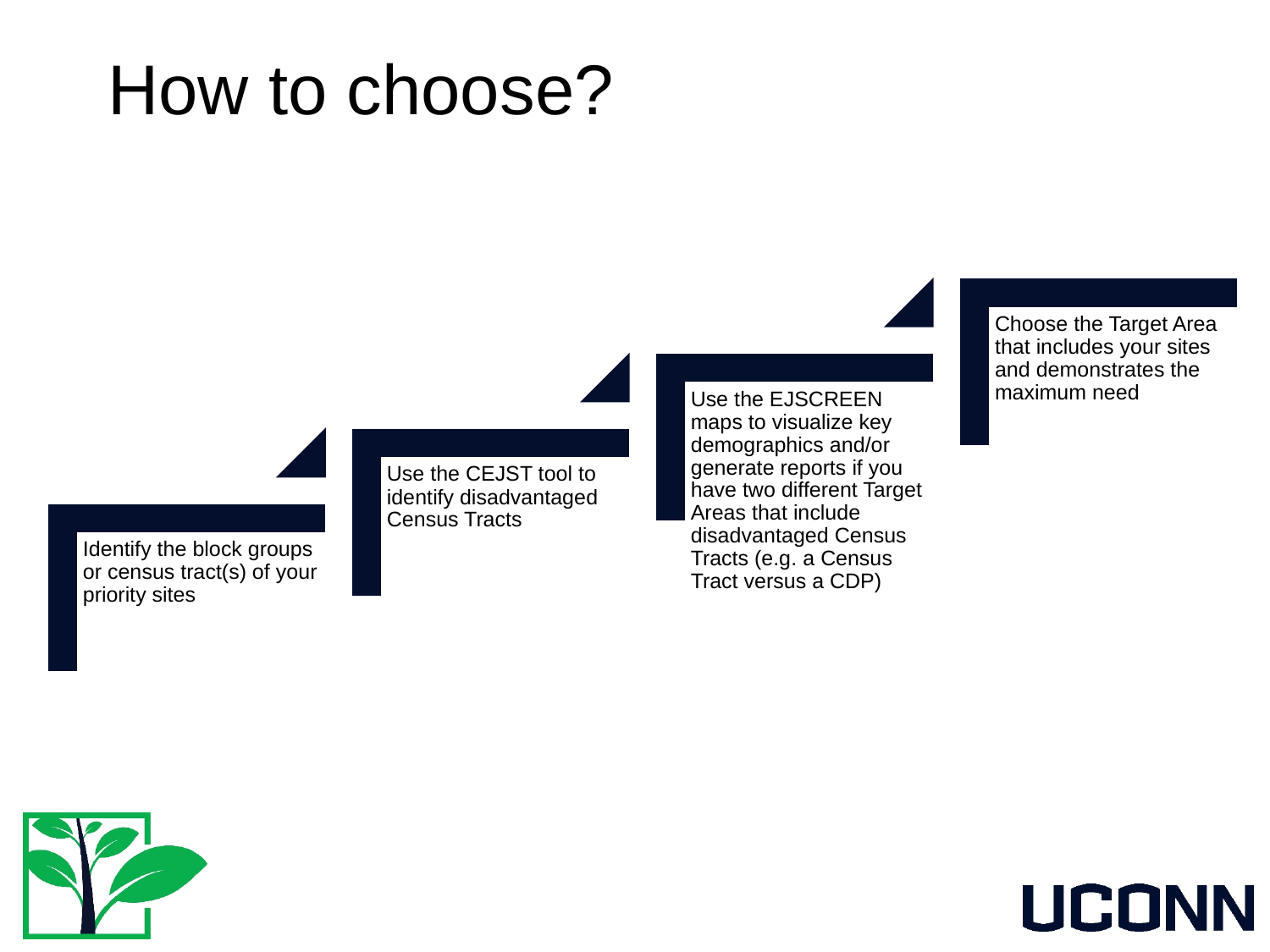

# How to choose?
Identify the block groups or census tract(s) of your priority sites
Use the CEJST tool to identify disadvantaged Census Tracts
Use the EJSCREEN maps to visualize key demographics and/or generate reports if you have two different Target Areas that include disadvantaged Census Tracts (e.g. a Census Tract versus a CDP)
Choose the Target Area that includes your sites and demonstrates the maximum need